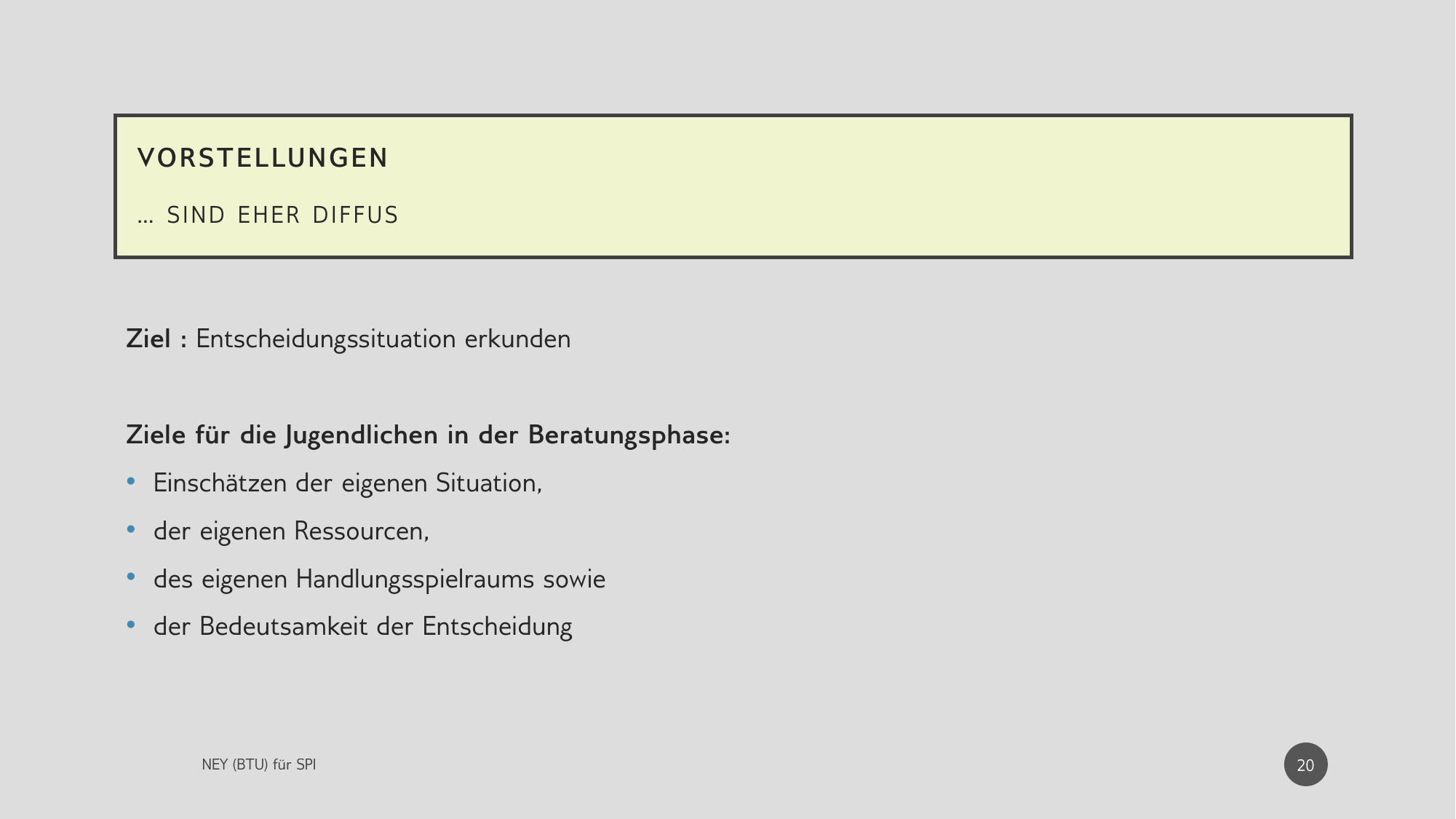

# Vorstellungen … sind eher diffus
Ziel : Entscheidungssituation erkunden

Ziele für die Jugendlichen in der Beratungsphase:
Einschätzen der eigenen Situation,
der eigenen Ressourcen,
des eigenen Handlungsspielraums sowie
der Bedeutsamkeit der Entscheidung

20
NEY (BTU) für SPI